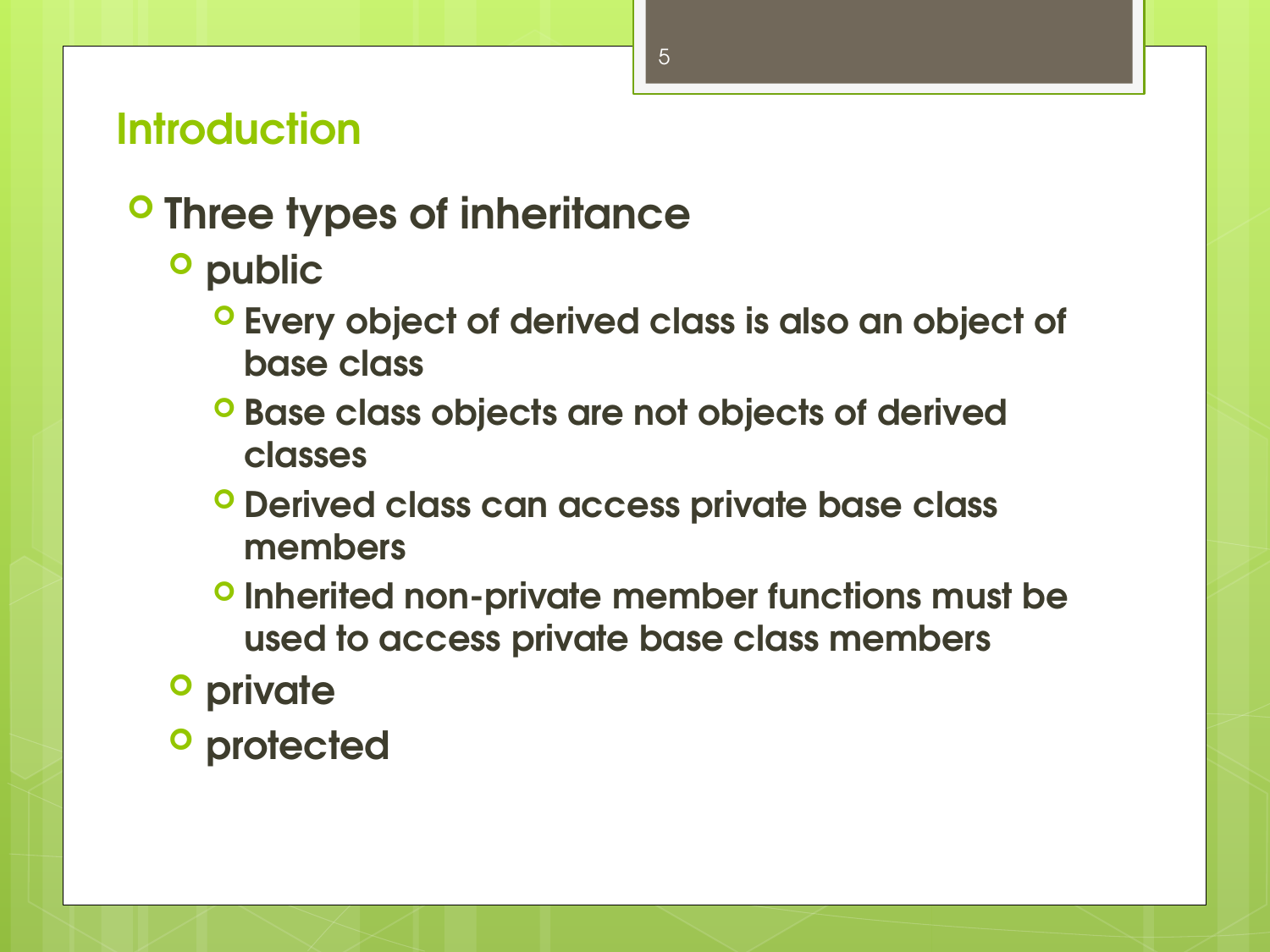

5
# Introduction
Three types of inheritance
public
Every object of derived class is also an object of base class
Base class objects are not objects of derived classes
Derived class can access private base class members
Inherited non-private member functions must be used to access private base class members
private
protected